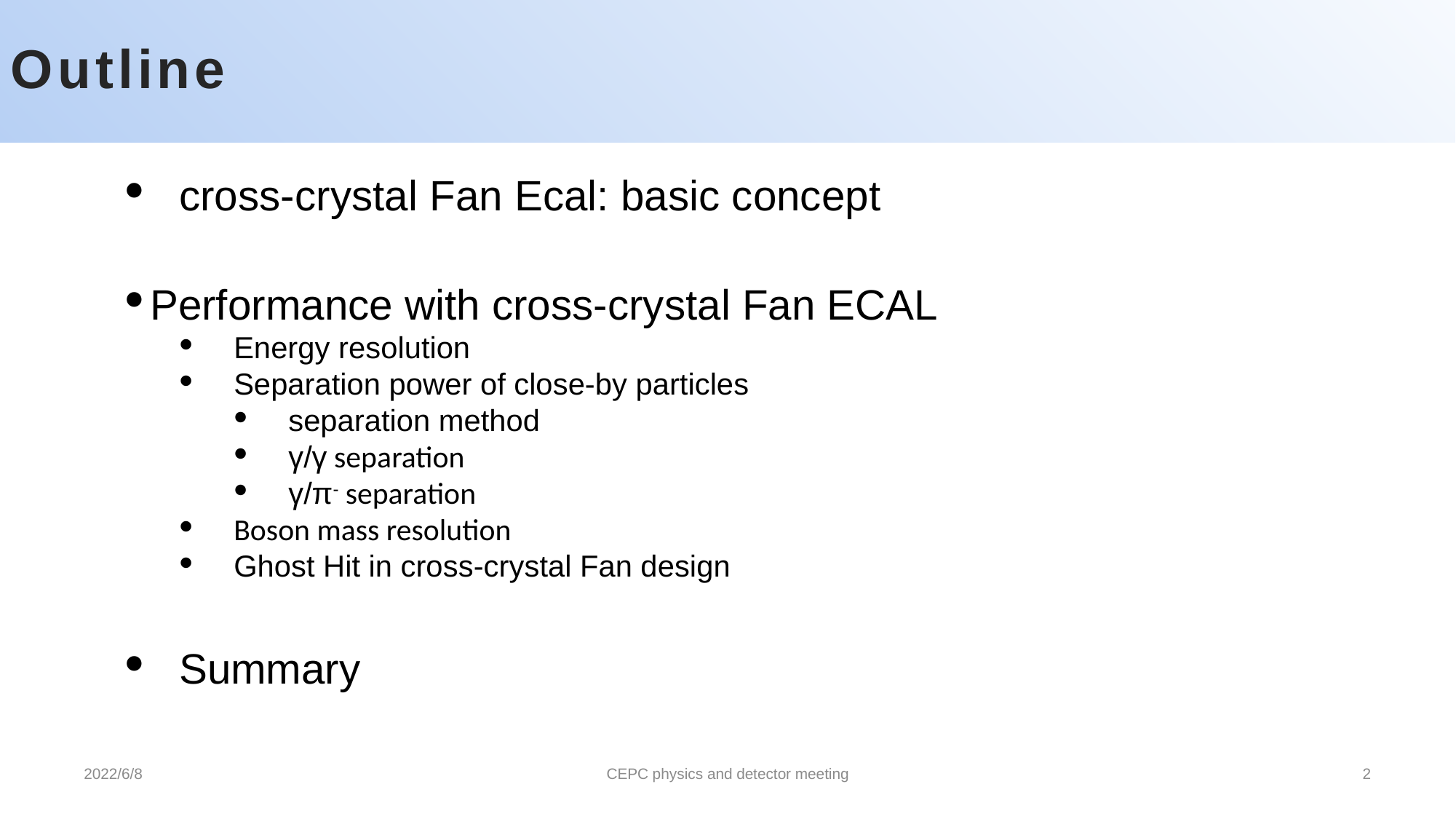

# Outline
cross-crystal Fan Ecal: basic concept

Performance with cross-crystal Fan ECAL
Energy resolution
Separation power of close-by particles
separation method
γ/γ separation
γ/π- separation
Boson mass resolution
Ghost Hit in cross-crystal Fan design

Summary

2022/6/8
CEPC physics and detector meeting
2